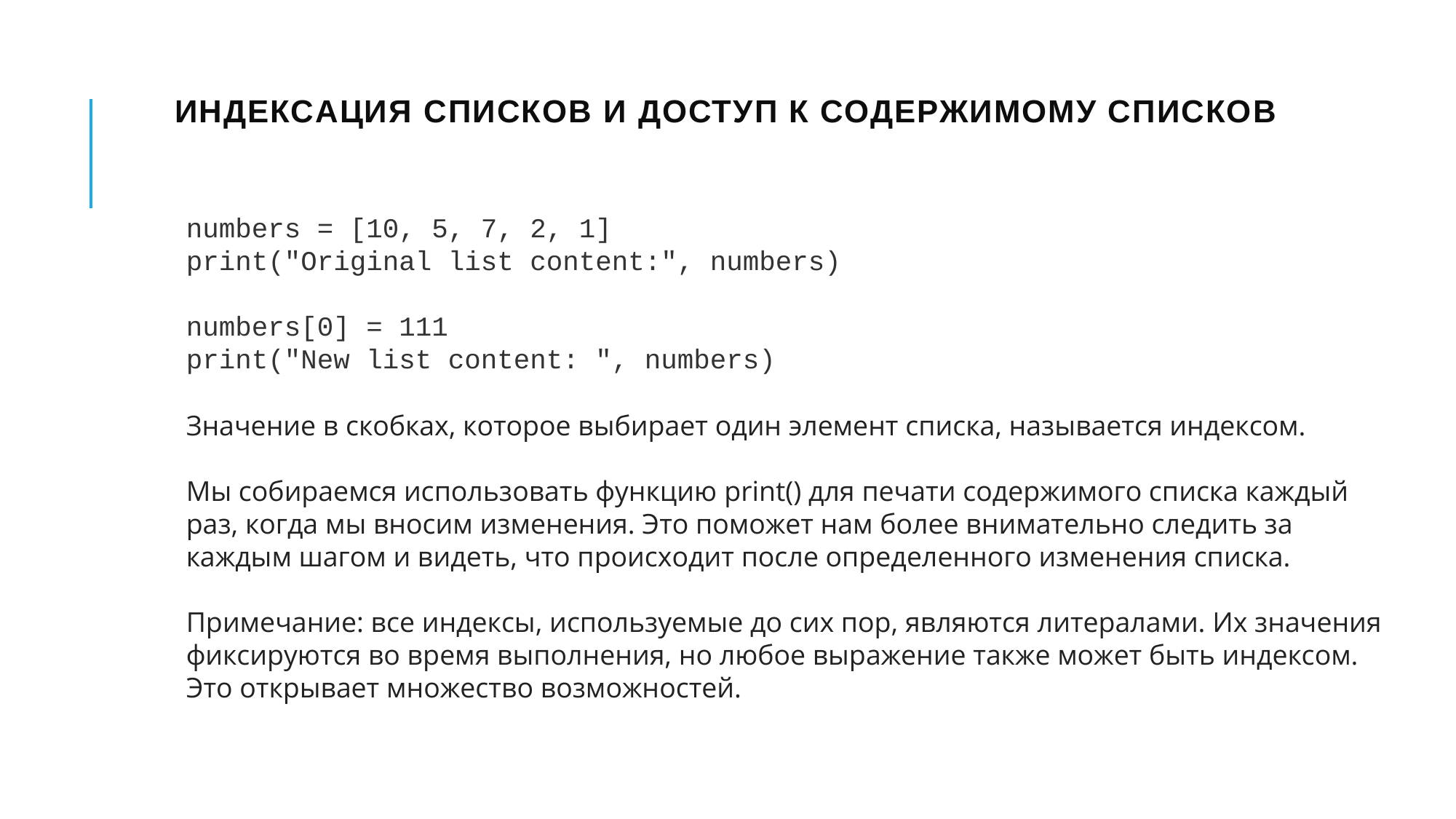

# Индексация списков и доступ к содержимому списков
numbers = [10, 5, 7, 2, 1]
print("Original list content:", numbers)

numbers[0] = 111
print("New list content: ", numbers)
Значение в скобках, которое выбирает один элемент списка, называется индексом.

Мы собираемся использовать функцию print() для печати содержимого списка каждый раз, когда мы вносим изменения. Это поможет нам более внимательно следить за каждым шагом и видеть, что происходит после определенного изменения списка.

Примечание: все индексы, используемые до сих пор, являются литералами. Их значения фиксируются во время выполнения, но любое выражение также может быть индексом. Это открывает множество возможностей.